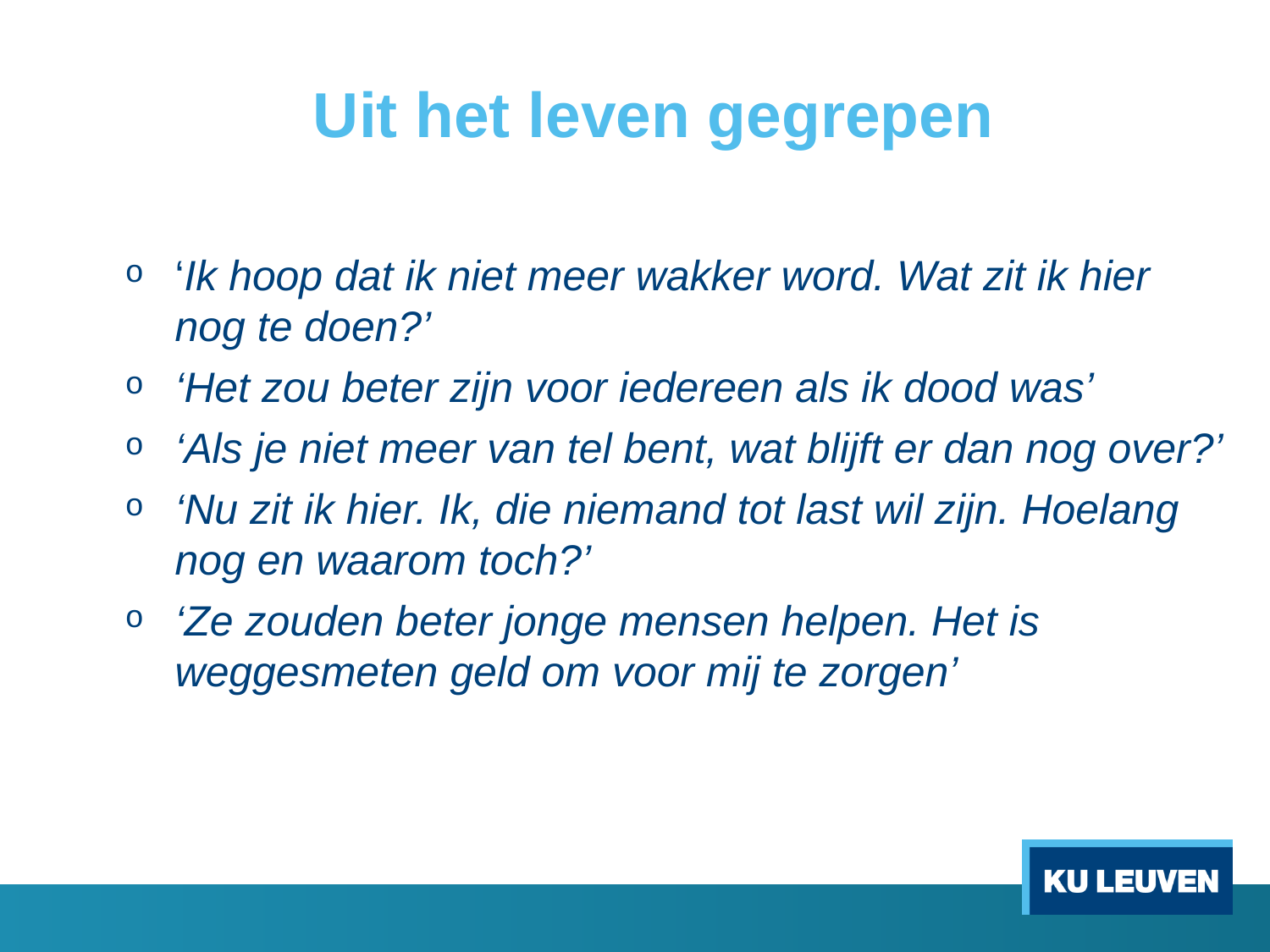

# Uit het leven gegrepen

‘Ik hoop dat ik niet meer wakker word. Wat zit ik hier nog te doen?’
‘Het zou beter zijn voor iedereen als ik dood was’
‘Als je niet meer van tel bent, wat blijft er dan nog over?’
‘Nu zit ik hier. Ik, die niemand tot last wil zijn. Hoelang nog en waarom toch?’
‘Ze zouden beter jonge mensen helpen. Het is weggesmeten geld om voor mij te zorgen’